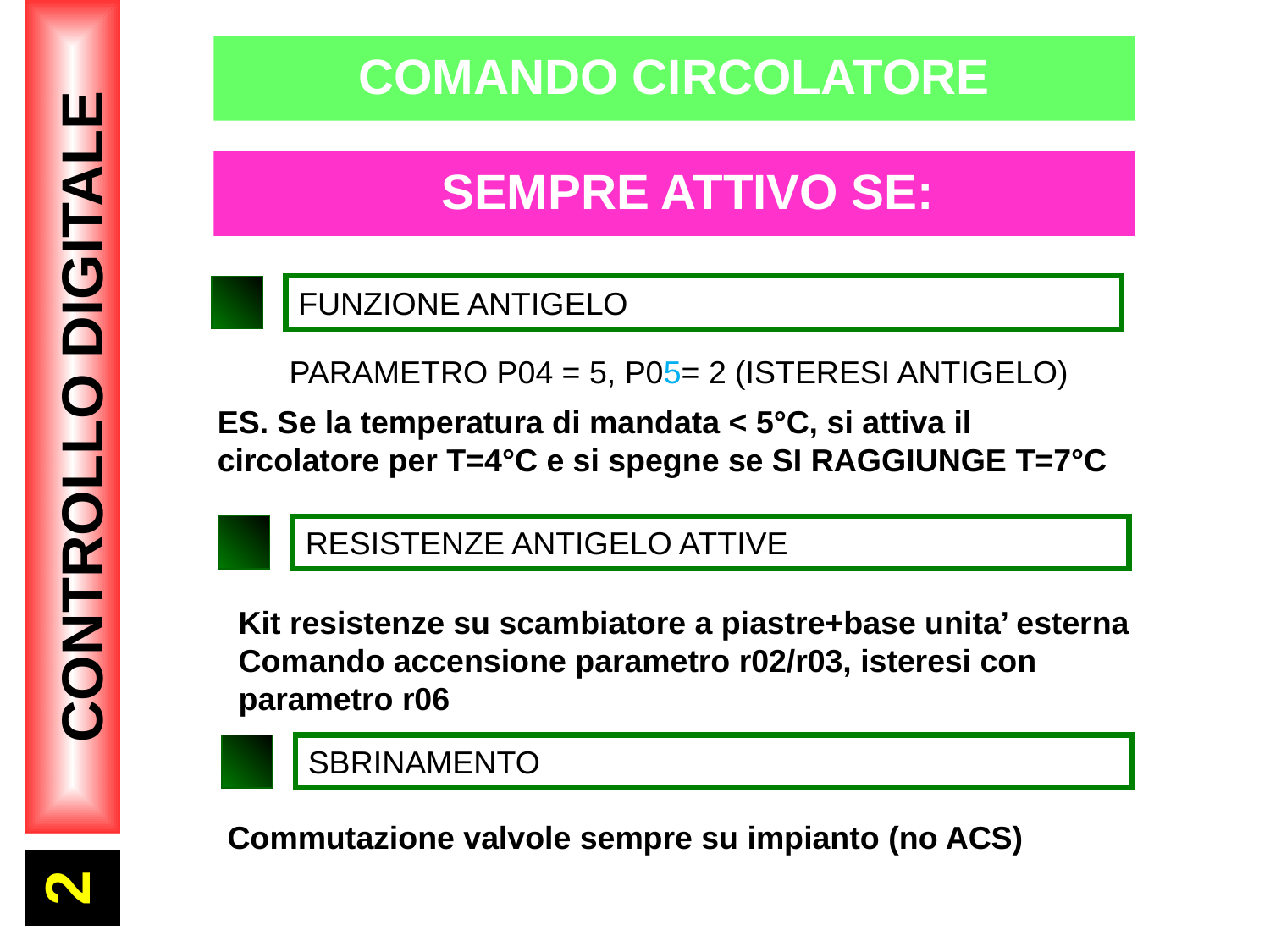

COMANDO CIRCOLATORE
  SEMPRE ATTIVO SE:

FUNZIONE ANTIGELO
PARAMETRO P04 = 5, P05= 2 (ISTERESI ANTIGELO)
ES. Se la temperatura di mandata < 5°C, si attiva il circolatore per T=4°C e si spegne se SI RAGGIUNGE T=7°C
2
CONTROLLO DIGITALE

RESISTENZE ANTIGELO ATTIVE
Kit resistenze su scambiatore a piastre+base unita’ esterna
Comando accensione parametro r02/r03, isteresi con parametro r06

SBRINAMENTO
Commutazione valvole sempre su impianto (no ACS)